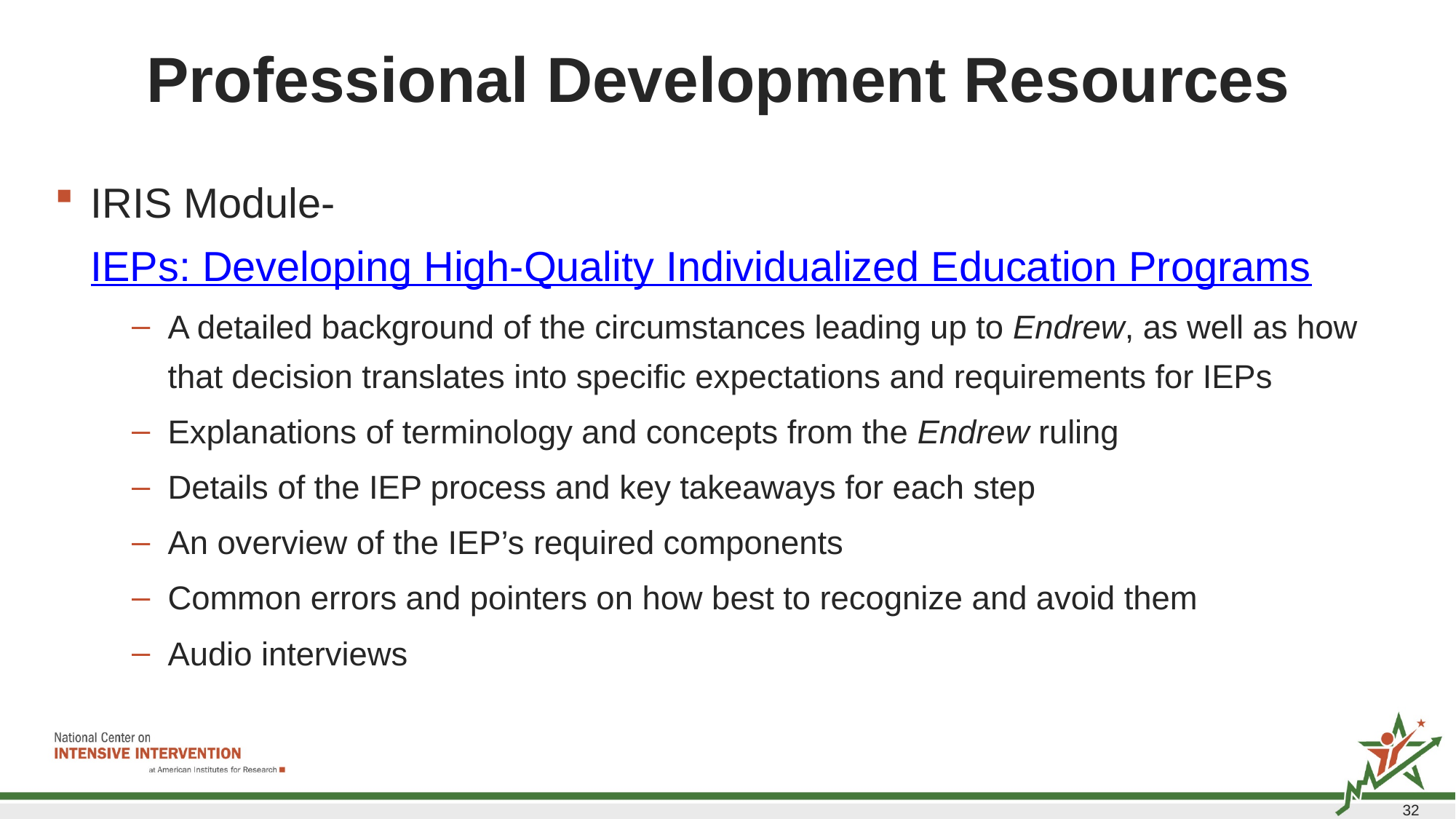

# Professional Development Resources
IRIS Module- IEPs: Developing High-Quality Individualized Education Programs
A detailed background of the circumstances leading up to Endrew, as well as how that decision translates into specific expectations and requirements for IEPs
Explanations of terminology and concepts from the Endrew ruling
Details of the IEP process and key takeaways for each step
An overview of the IEP’s required components
Common errors and pointers on how best to recognize and avoid them
Audio interviews

32